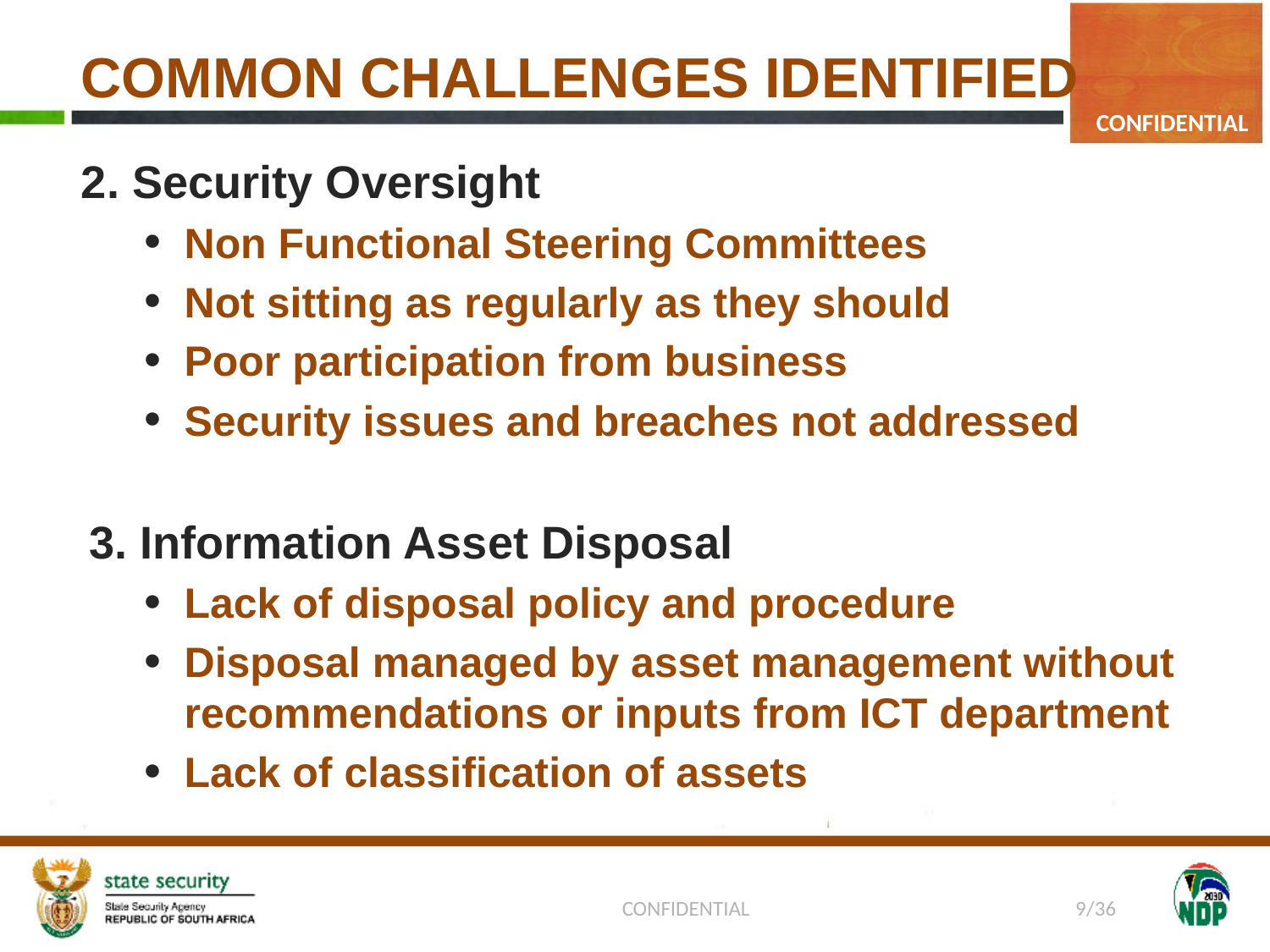

CONFIDENTIAL
9
# COMMON CHALLENGES IDENTIFIED
2. Security Oversight
Non Functional Steering Committees
Not sitting as regularly as they should
Poor participation from business
Security issues and breaches not addressed

3. Information Asset Disposal
Lack of disposal policy and procedure
Disposal managed by asset management without recommendations or inputs from ICT department
Lack of classification of assets